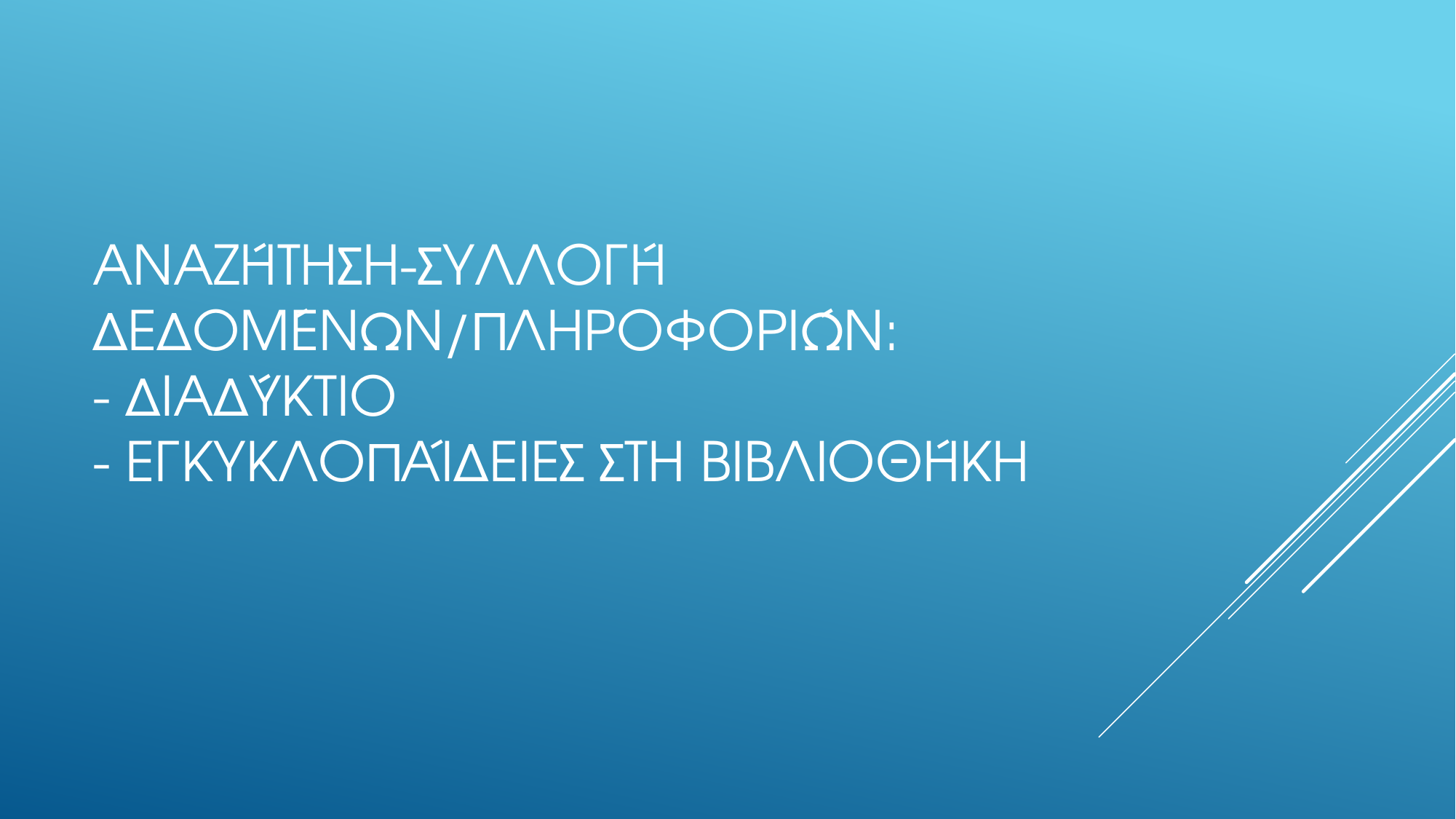

# Αναζήτηση-συλλογή δεδομένων/πληροφοριών: - Διαδύκτιο - Εγκυκλοπαίδειεσ στη βιβλιοθήκη